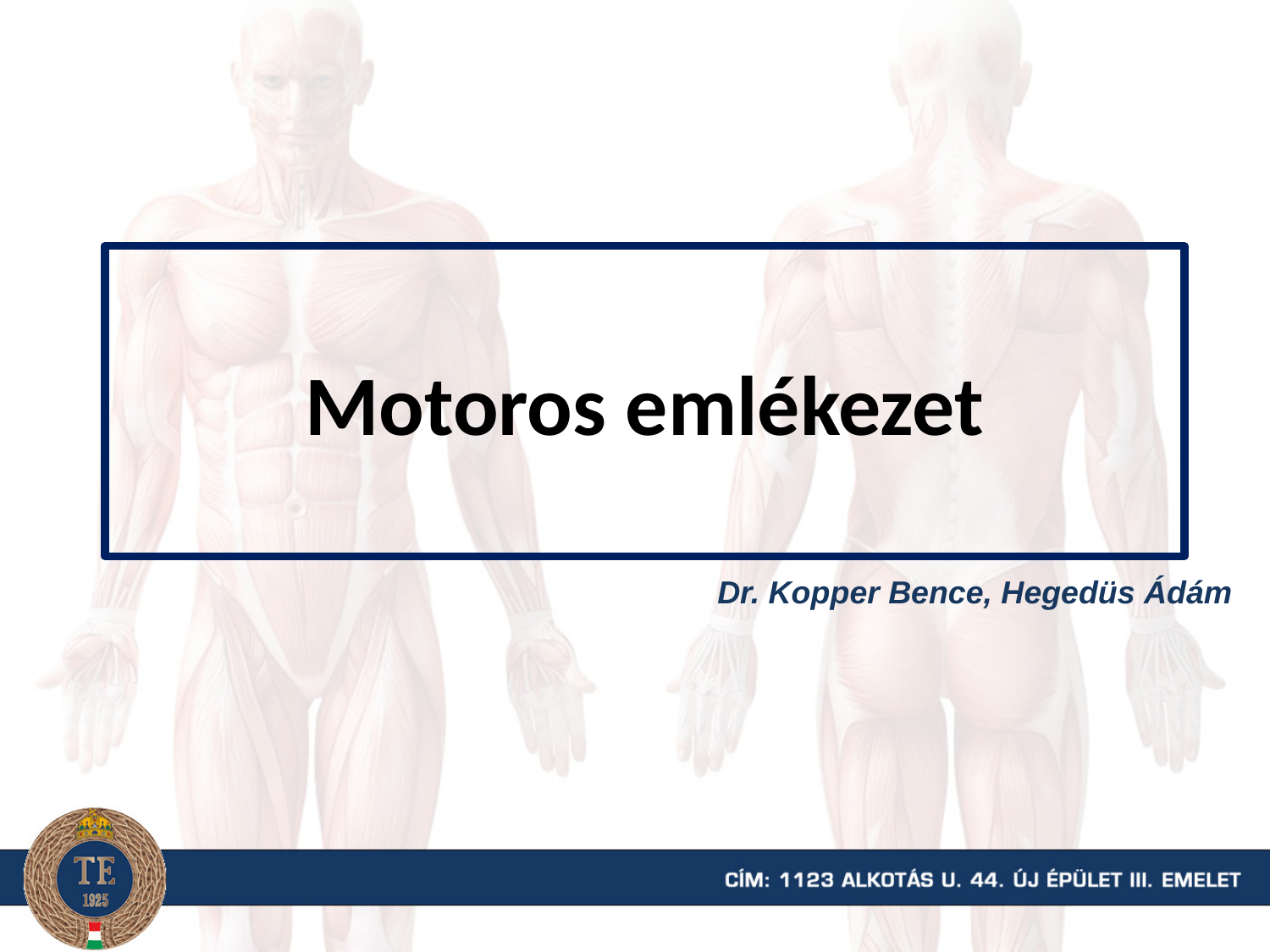

# Motoros emlékezet
Dr. Kopper Bence, Hegedüs Ádám